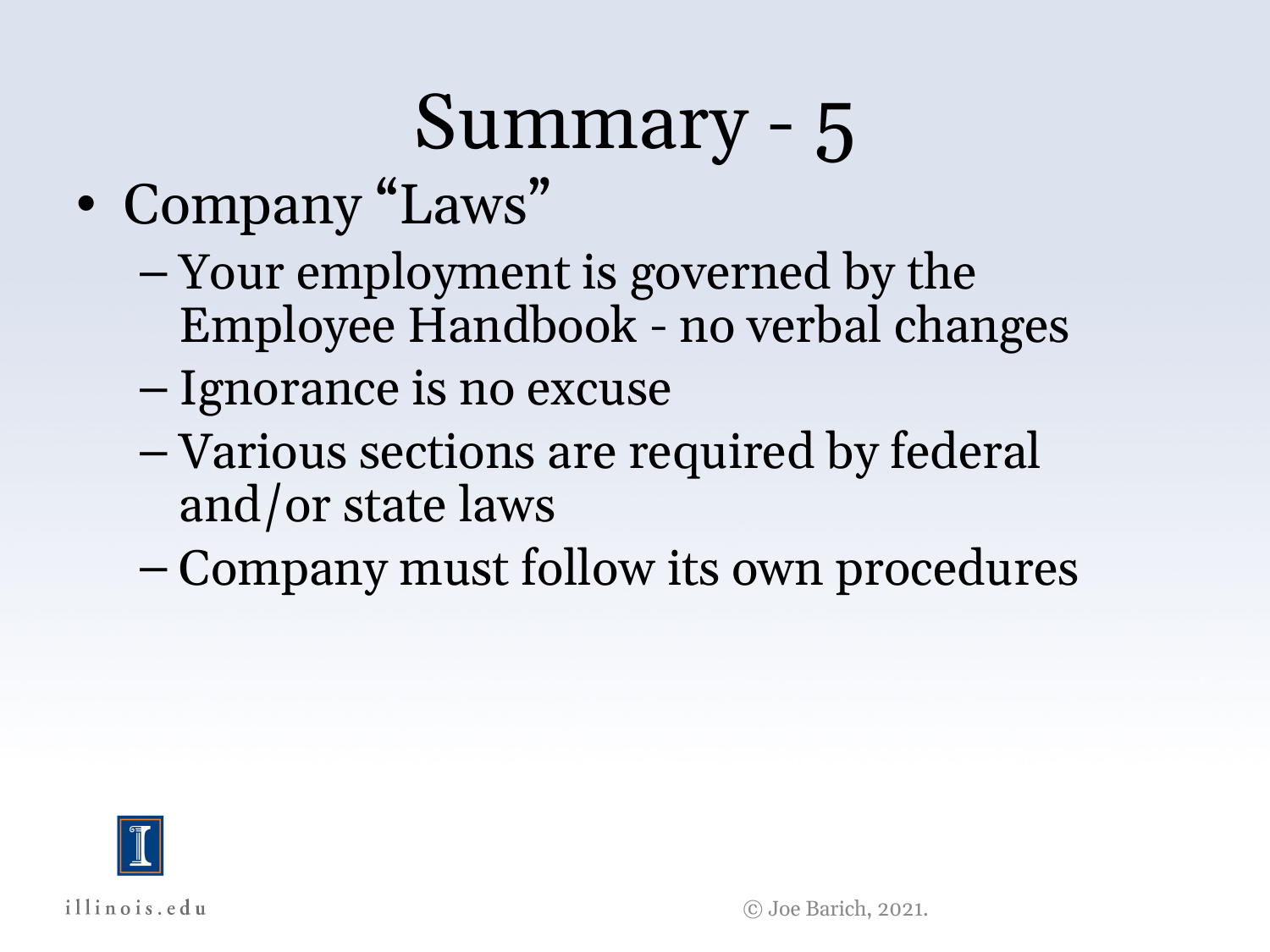

Summary - 5
Company “Laws”
Your employment is governed by the Employee Handbook - no verbal changes
Ignorance is no excuse
Various sections are required by federal and/or state laws
Company must follow its own procedures
© Joe Barich, 2021.